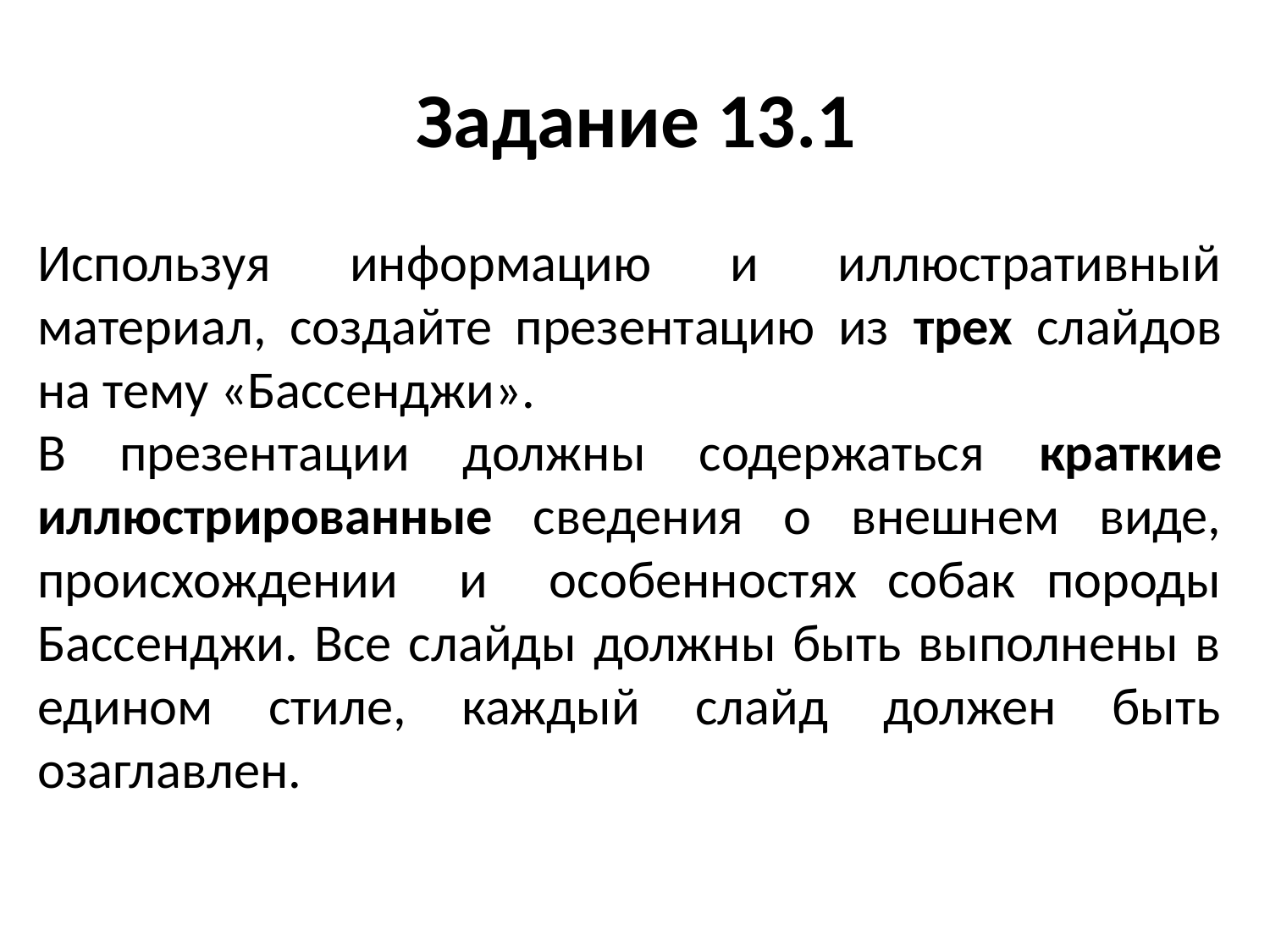

# Задание 13.1
Используя информацию и иллюстративный материал, создайте презентацию из трех слайдов на тему «Бассенджи».
В презентации должны содержаться краткие иллюстрированные сведения о внешнем виде, происхождении  и  особенностях собак породы Бассенджи. Все слайды должны быть выполнены в едином стиле, каждый слайд должен быть озаглавлен.